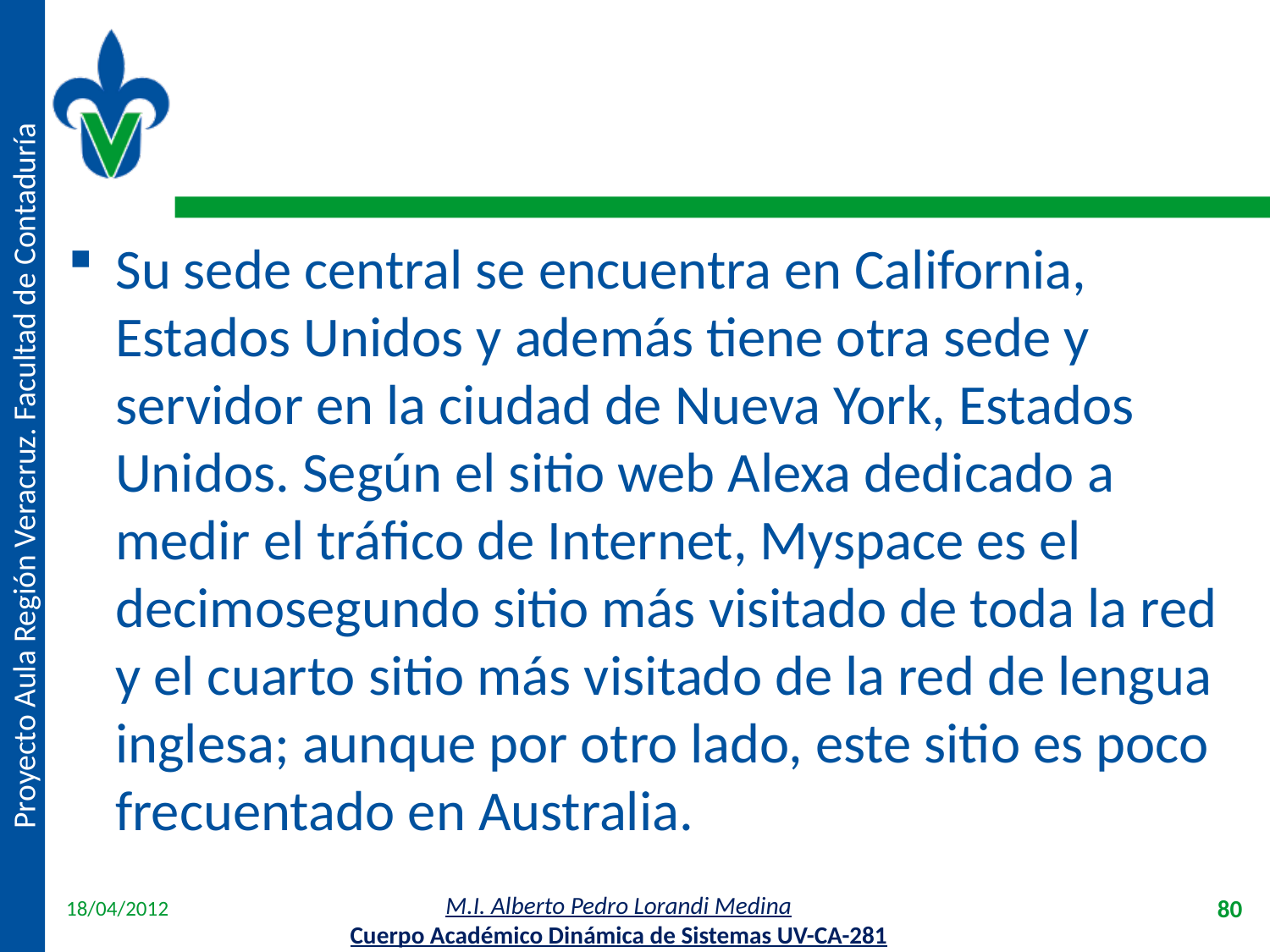

#
Su sede central se encuentra en California, Estados Unidos y además tiene otra sede y servidor en la ciudad de Nueva York, Estados Unidos. Según el sitio web Alexa dedicado a medir el tráfico de Internet, Myspace es el decimosegundo sitio más visitado de toda la red y el cuarto sitio más visitado de la red de lengua inglesa; aunque por otro lado, este sitio es poco frecuentado en Australia.

18/04/2012
80